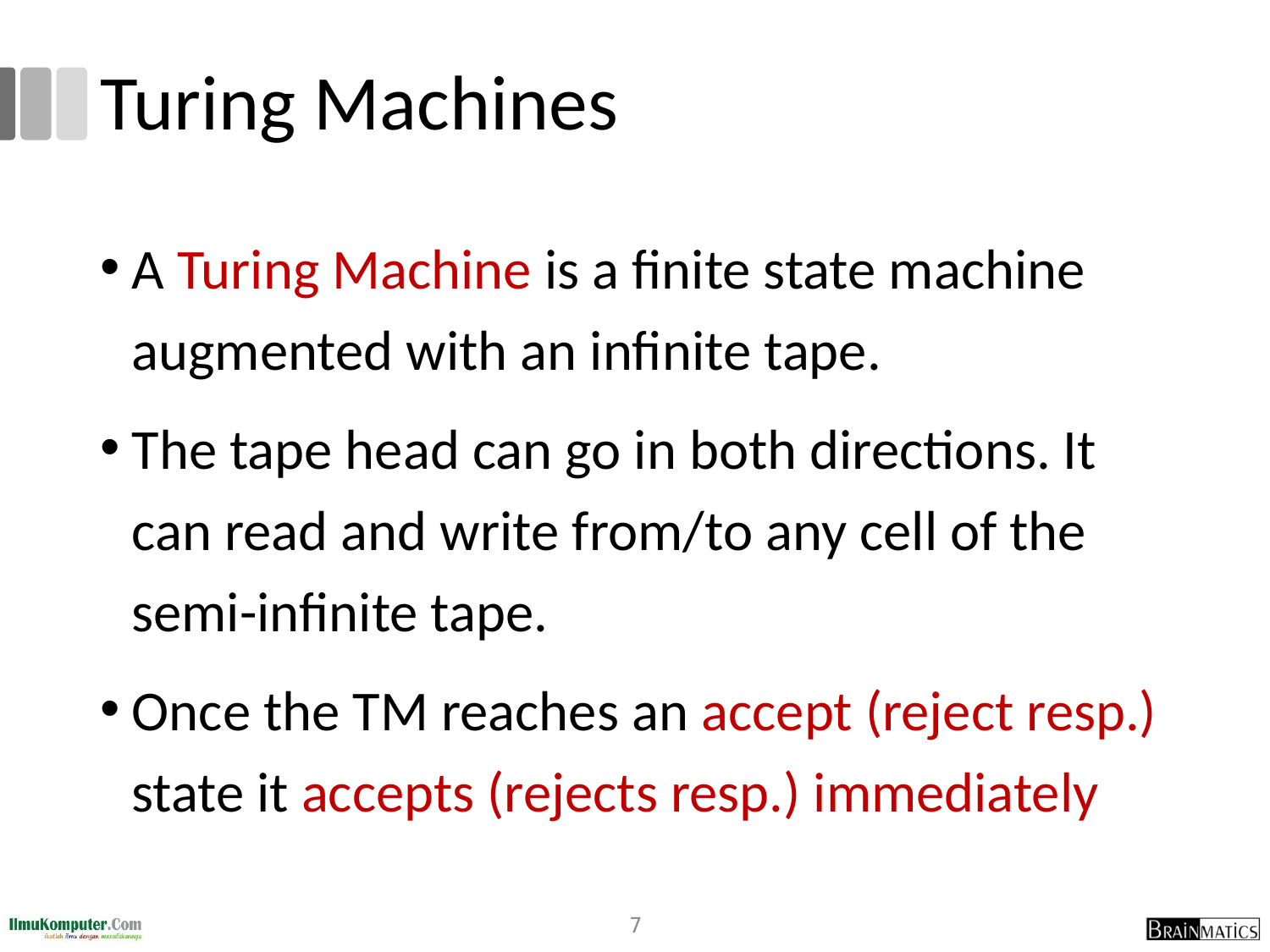

# Turing Machines
A Turing Machine is a finite state machine augmented with an infinite tape.
The tape head can go in both directions. It can read and write from/to any cell of the semi-infinite tape.
Once the TM reaches an accept (reject resp.) state it accepts (rejects resp.) immediately
7